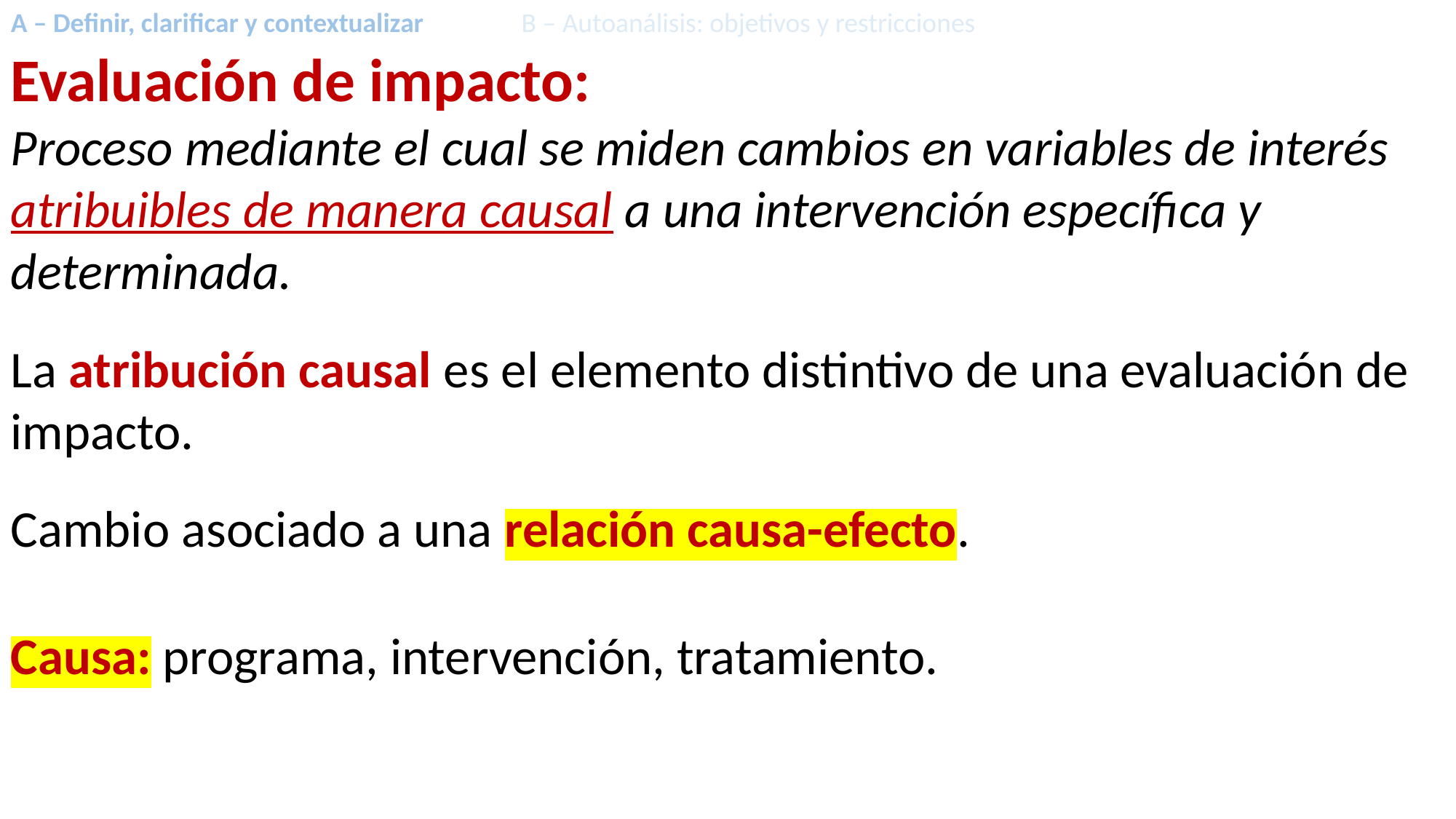

A – Definir, clarificar y contextualizar 	            B – Autoanálisis: objetivos y restricciones
Evaluación de impacto:
Proceso mediante el cual se miden cambios en variables de interés atribuibles de manera causal a una intervención específica y determinada.

La atribución causal es el elemento distintivo de una evaluación de impacto.

Cambio asociado a una relación causa-efecto.

Causa: programa, intervención, tratamiento.